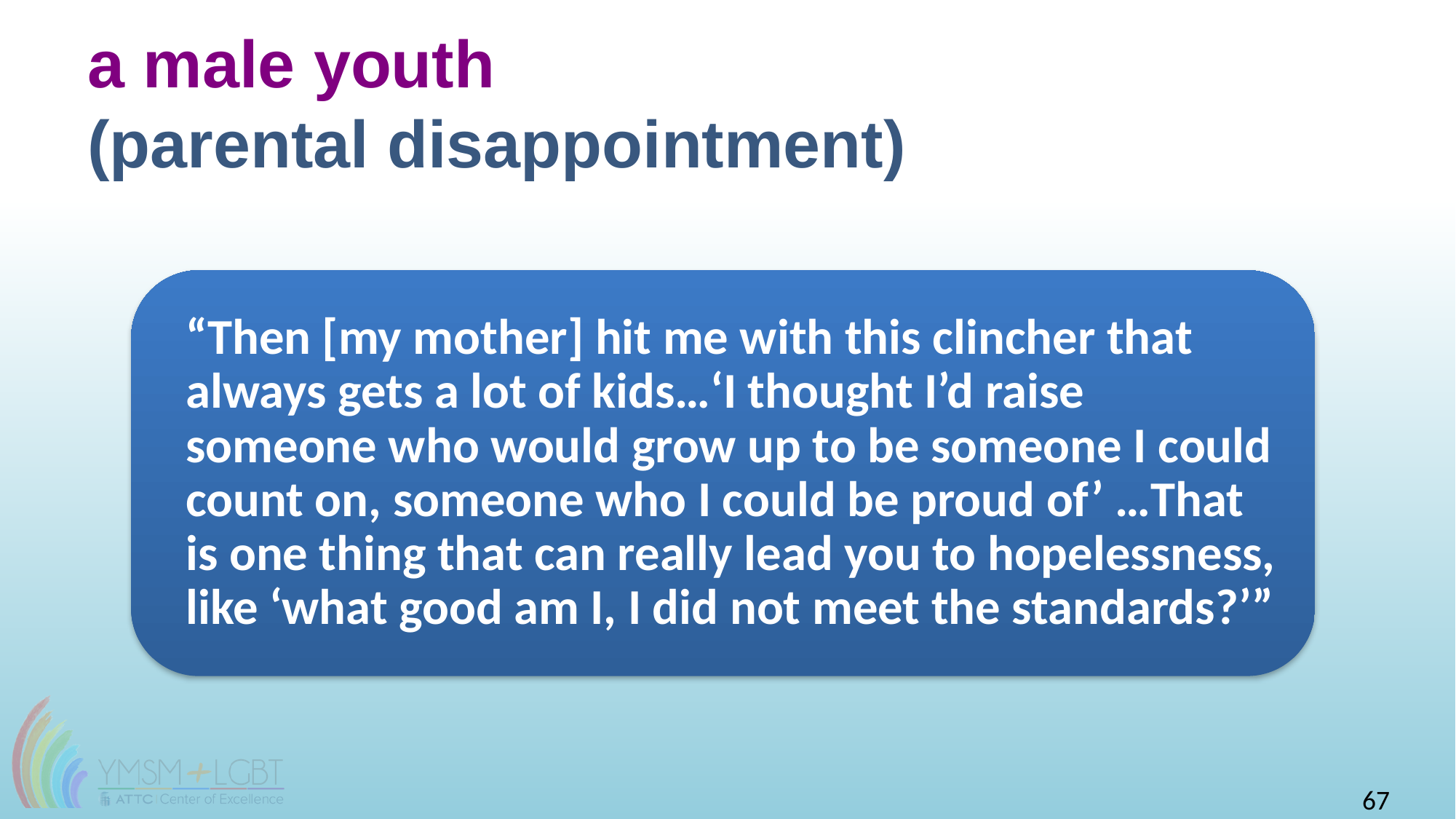

# a male youth (parental disappointment)
“Then [my mother] hit me with this clincher that always gets a lot of kids…‘I thought I’d raise someone who would grow up to be someone I could count on, someone who I could be proud of’ …That is one thing that can really lead you to hopelessness, like ‘what good am I, I did not meet the standards?’”